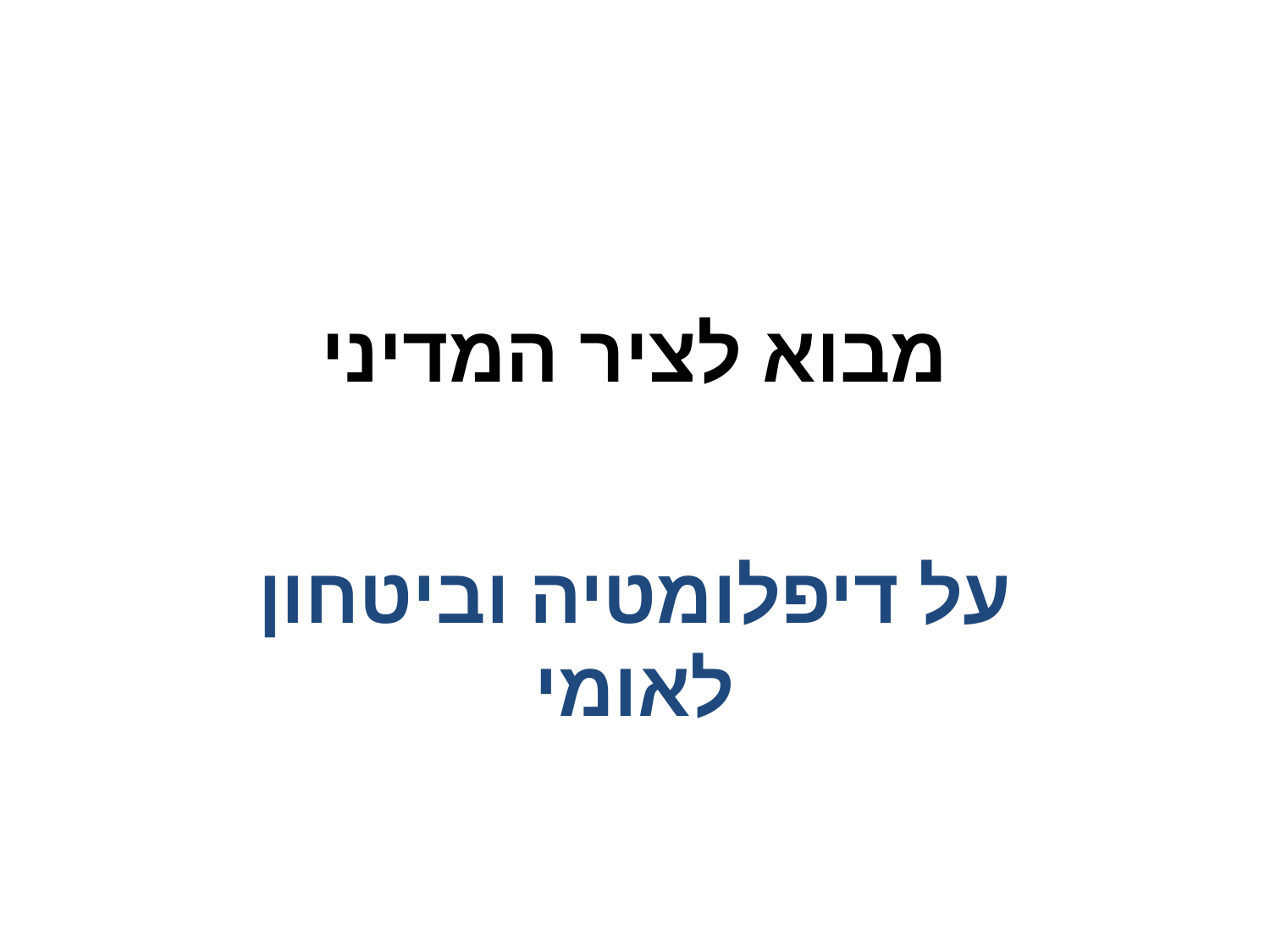

# מבוא לציר המדיני
על דיפלומטיה וביטחון לאומי